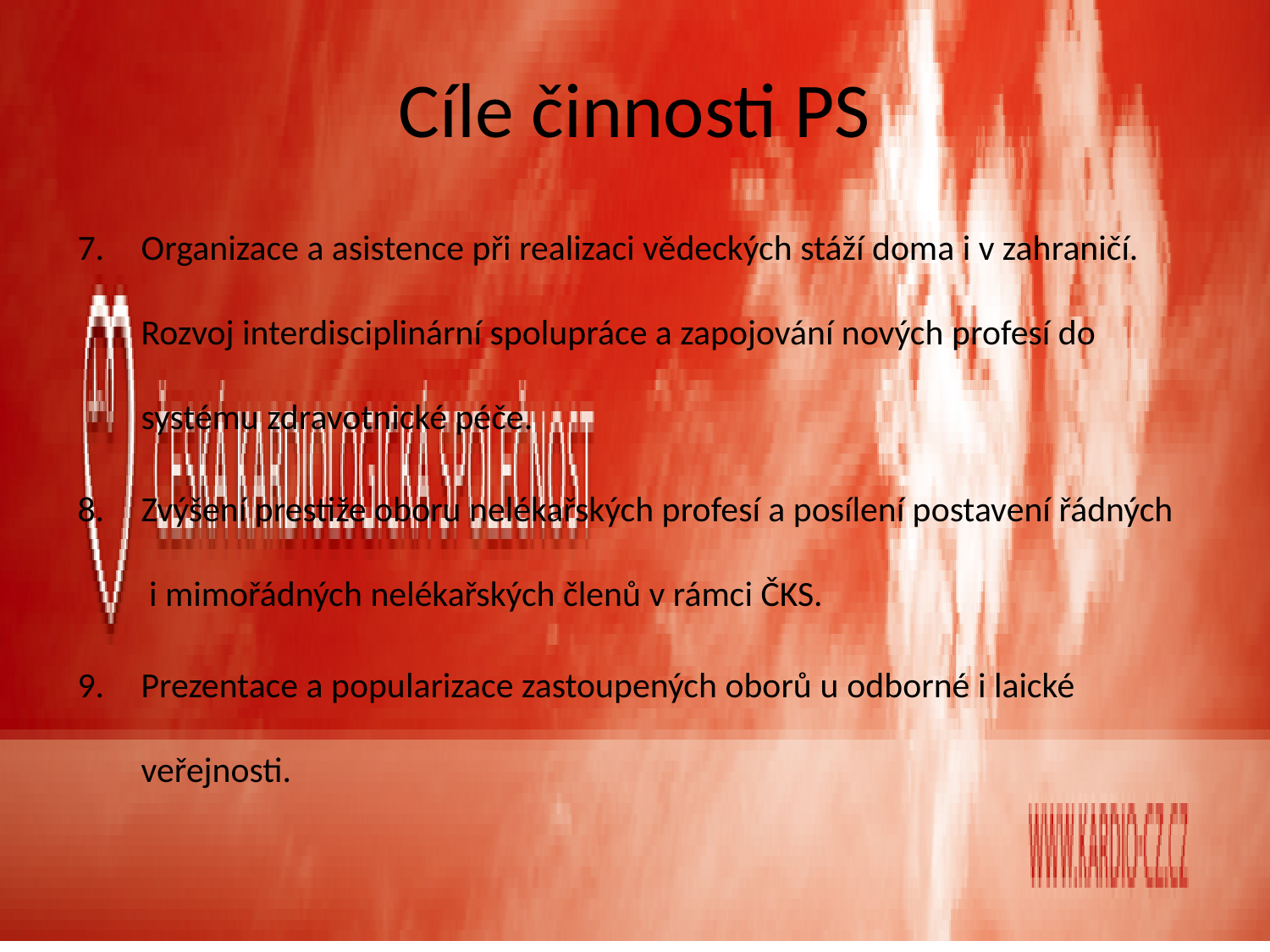

# Cíle činnosti PS
Organizace a asistence při realizaci vědeckých stáží doma i v zahraničí. Rozvoj interdisciplinární spolupráce a zapojování nových profesí do systému zdravotnické péče.
Zvýšení prestiže oboru nelékařských profesí a posílení postavení řádných    i mimořádných nelékařských členů v rámci ČKS.
Prezentace a popularizace zastoupených oborů u odborné i laické veřejnosti.